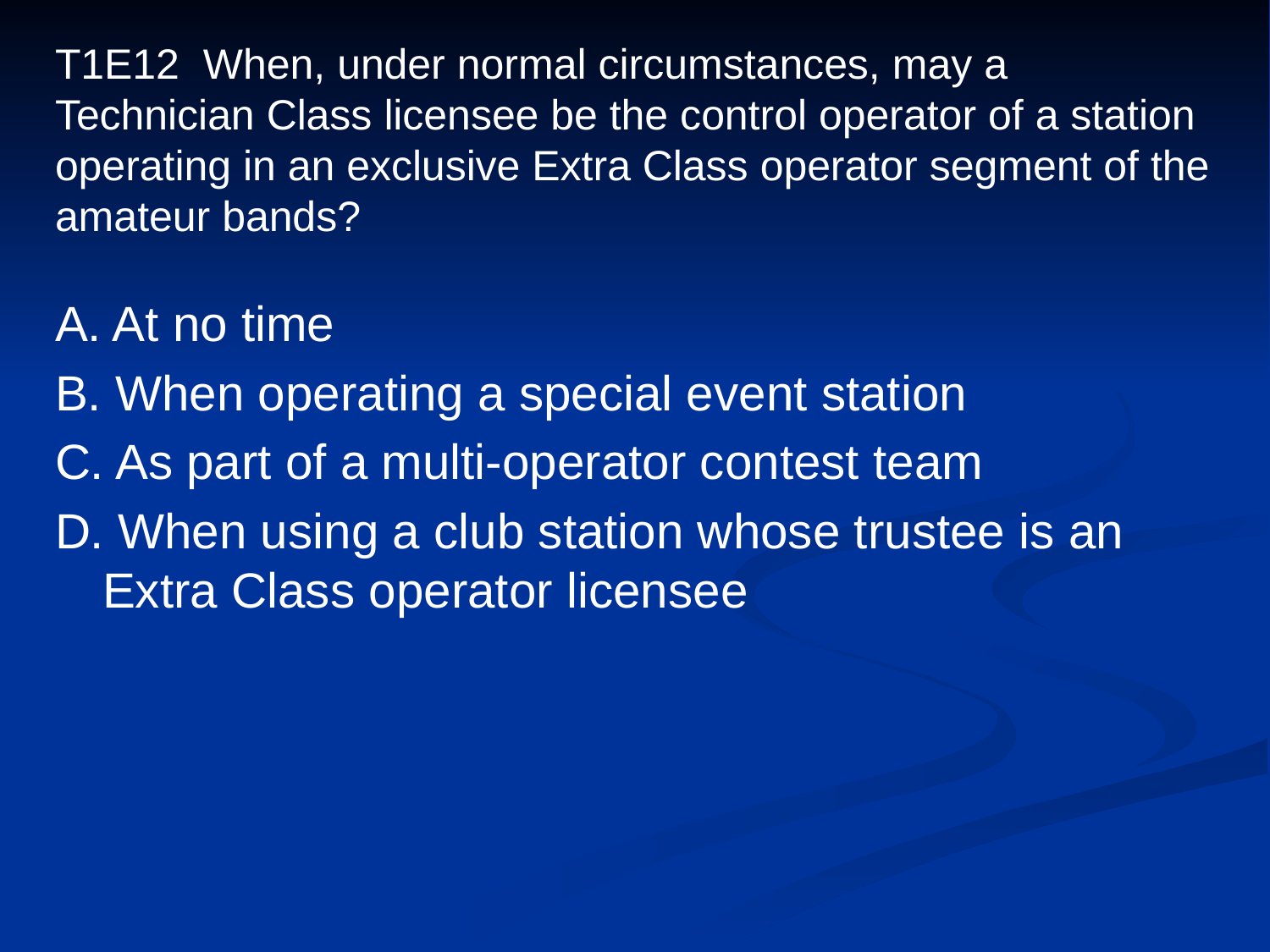

# T1E12  When, under normal circumstances, may a Technician Class licensee be the control operator of a station operating in an exclusive Extra Class operator segment of the amateur bands?
A. At no time
B. When operating a special event station
C. As part of a multi-operator contest team
D. When using a club station whose trustee is an Extra Class operator licensee